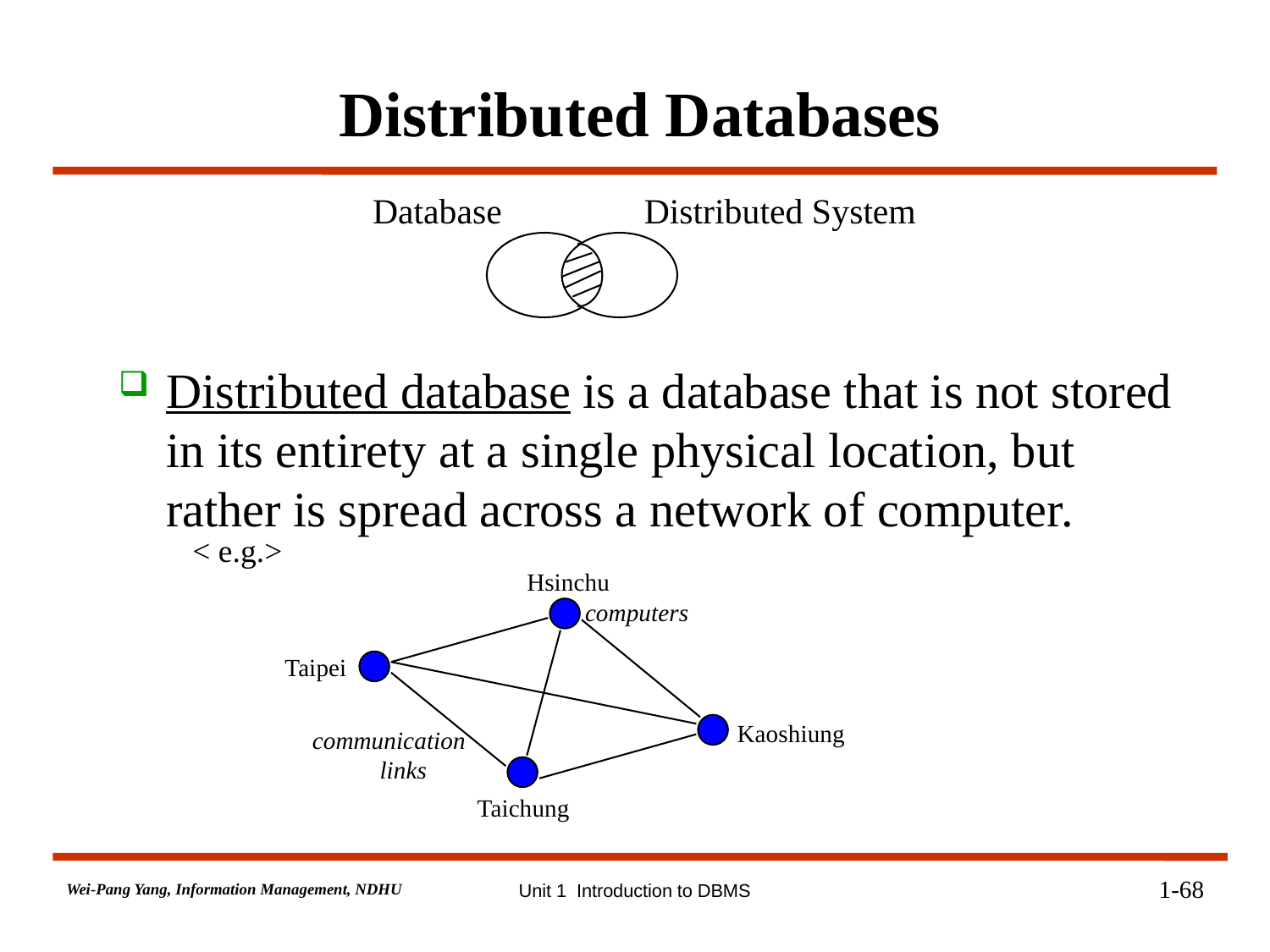

# Distributed Databases
Database                Distributed System

Distributed database is a database that is not stored in its entirety at a single physical location, but rather is spread across a network of computer.

< e.g.>
Hsinchu
computers

Taipei

Kaoshiung

communication
           links

Taichung
1-68